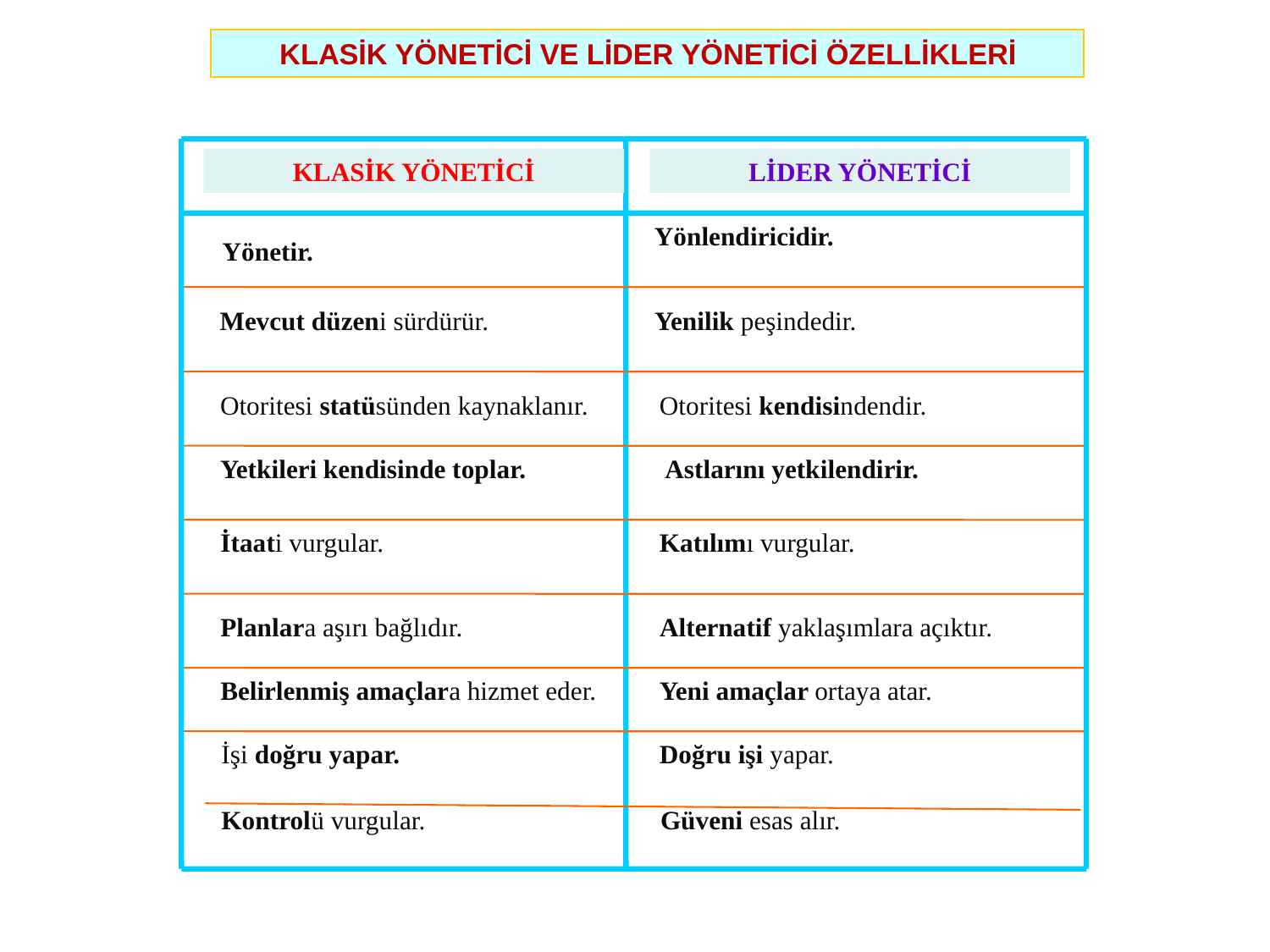

KLASİK YÖNETİCİ VE LİDER YÖNETİCİ ÖZELLİKLERİ

KLASİK YÖNETİCİ
LİDER YÖNETİCİ

Yönlendiricidir.
 Yönetir.

   Mevcut düzeni sürdürür.
Yenilik peşindedir.

    Otoritesi statüsünden kaynaklanır.
  Otoritesi kendisindendir.

    Yetkileri kendisinde toplar.
    Astlarını yetkilendirir.

  İtaati vurgular.
  Katılımı vurgular.

  Planlara aşırı bağlıdır.
  Alternatif yaklaşımlara açıktır.

  Belirlenmiş amaçlara hizmet eder.
  Yeni amaçlar ortaya atar.

 İşi doğru yapar.
  Doğru işi yapar.
 Kontrolü vurgular.
 Güveni esas alır.